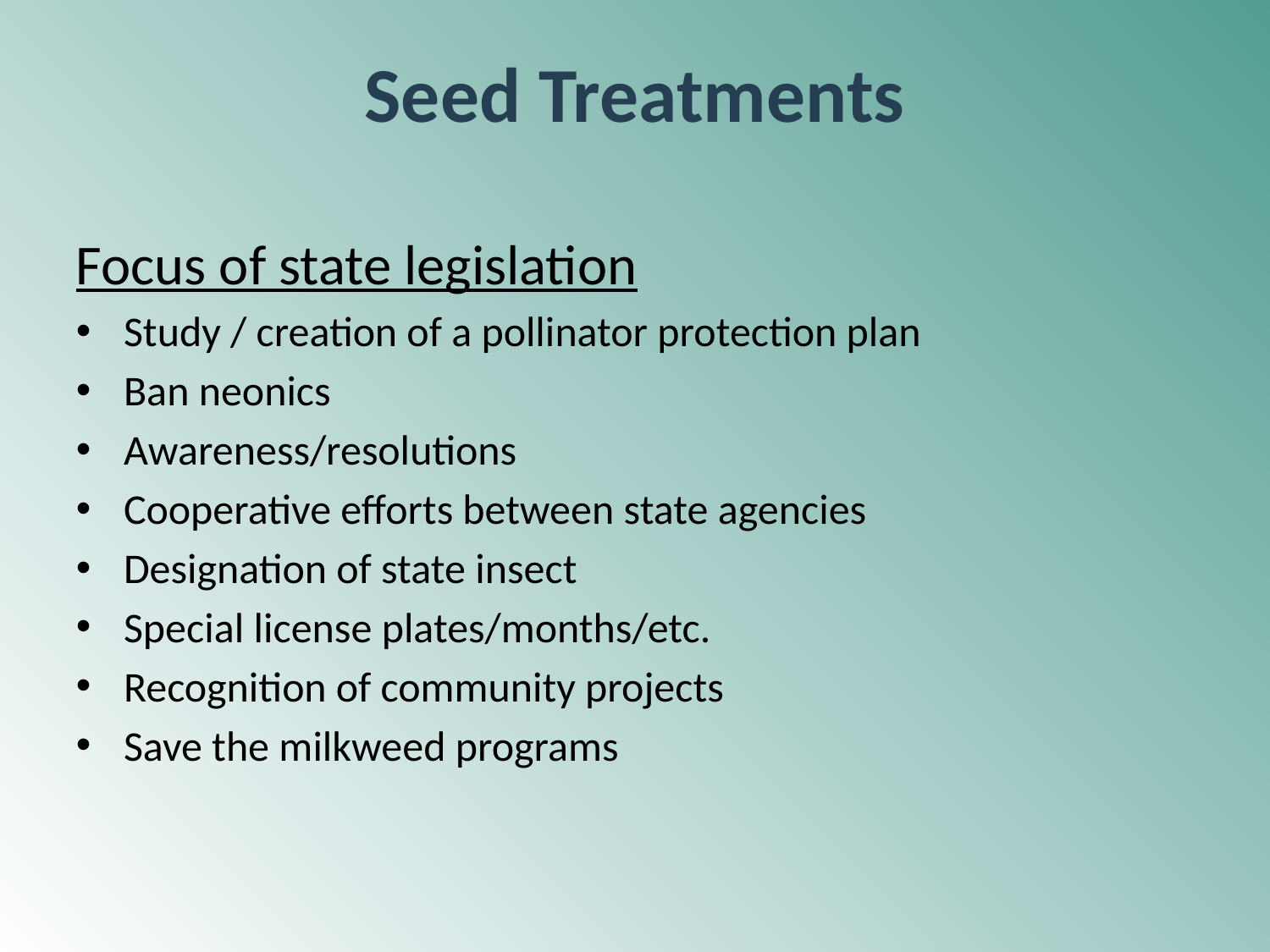

# Seed Treatments
Focus of state legislation
Study / creation of a pollinator protection plan
Ban neonics
Awareness/resolutions
Cooperative efforts between state agencies
Designation of state insect
Special license plates/months/etc.
Recognition of community projects
Save the milkweed programs